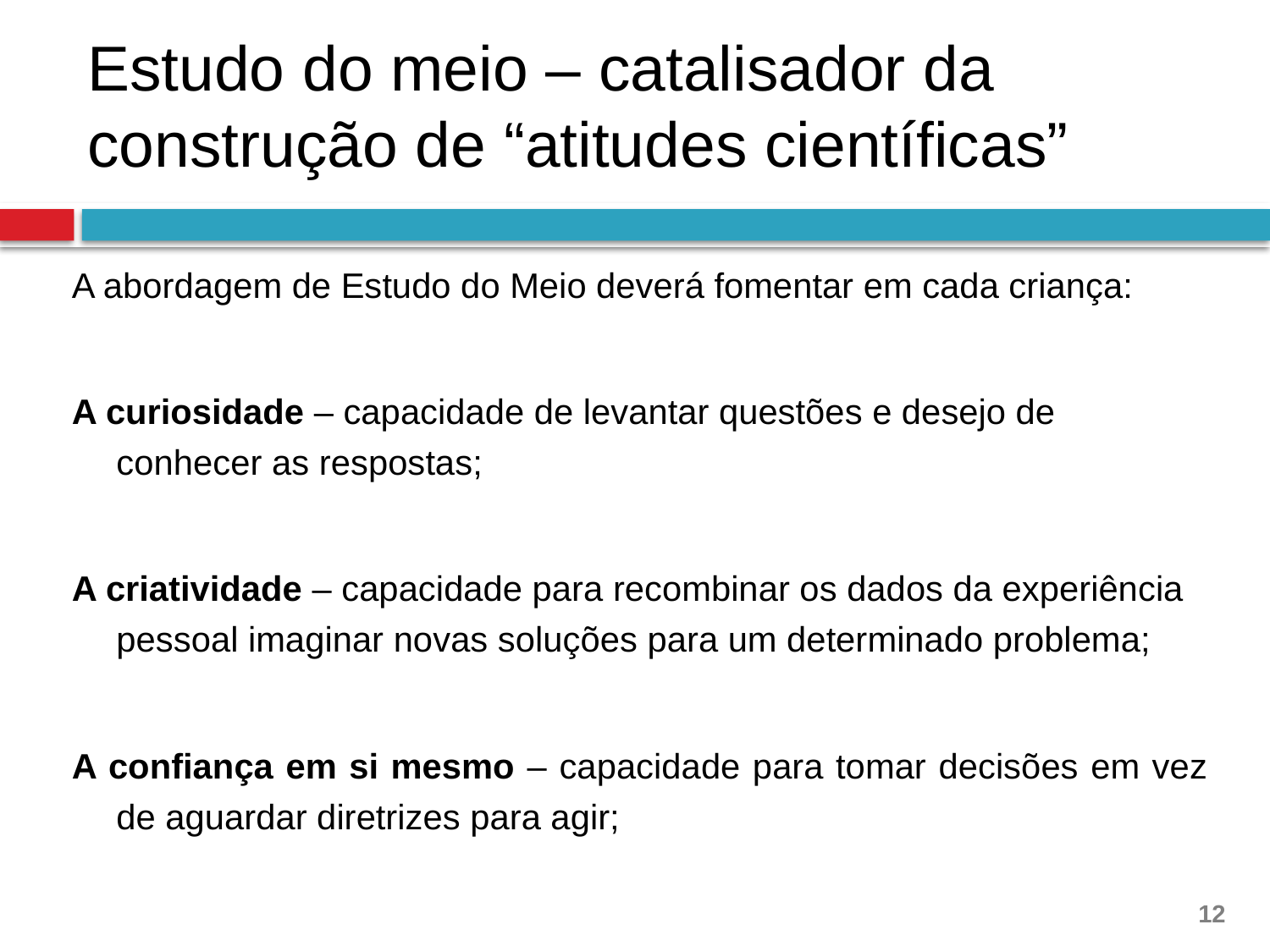

# Estudo do meio – catalisador da construção de “atitudes científicas”
A abordagem de Estudo do Meio deverá fomentar em cada criança:

A curiosidade – capacidade de levantar questões e desejo de conhecer as respostas;

A criatividade – capacidade para recombinar os dados da experiência pessoal imaginar novas soluções para um determinado problema;

A confiança em si mesmo – capacidade para tomar decisões em vez de aguardar diretrizes para agir;

12